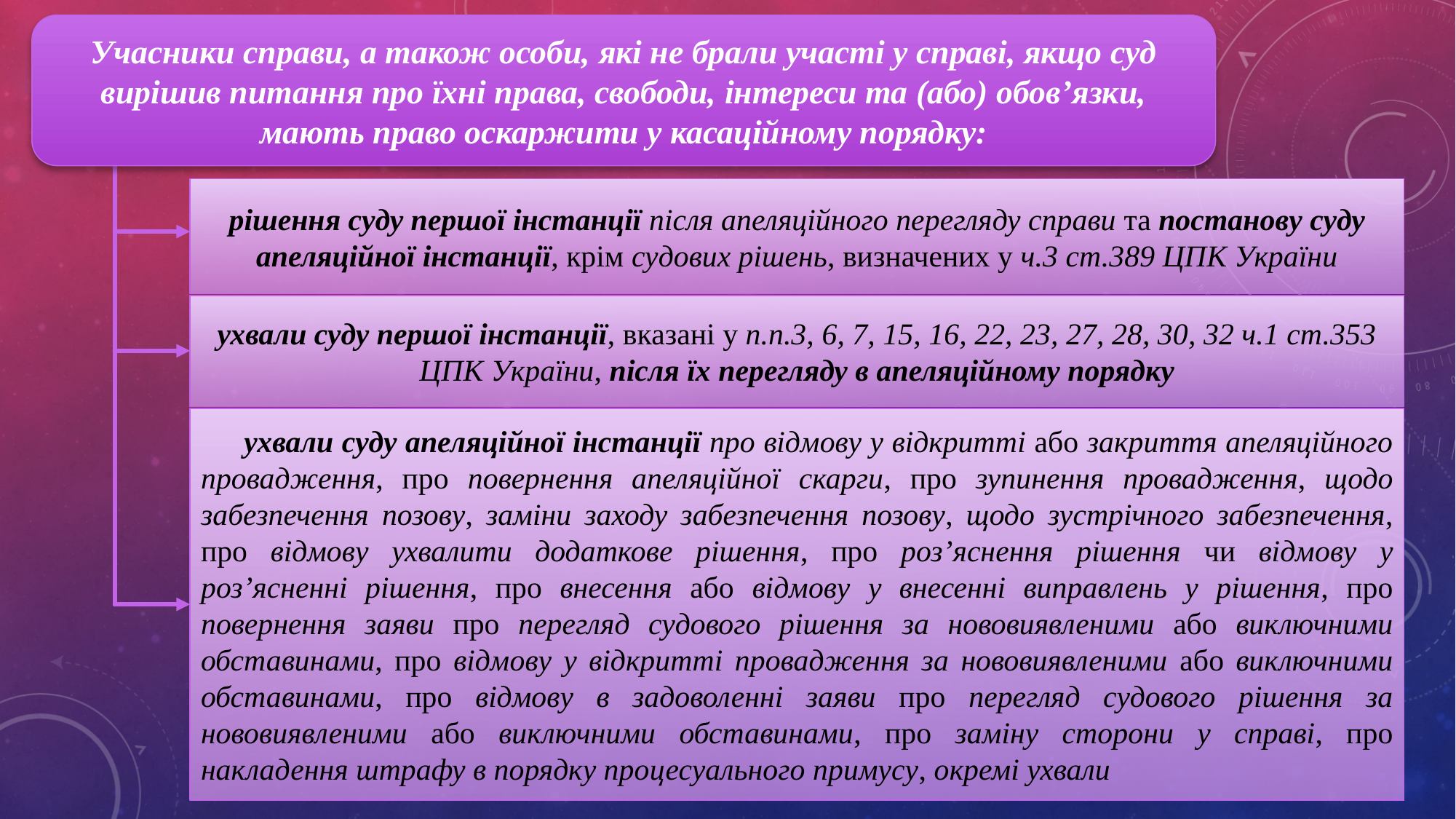

Учасники справи, а також особи, які не брали участі у справі, якщо суд вирішив питання про їхні права, свободи, інтереси та (або) обов’язки, мають право оскаржити у касаційному порядку:
рішення суду першої інстанції після апеляційного перегляду справи та постанову суду апеляційної інстанції, крім судових рішень, визначених у ч.3 ст.389 ЦПК України
ухвали суду першої інстанції, вказані у п.п.3, 6, 7, 15, 16, 22, 23, 27, 28, 30, 32 ч.1 ст.353 ЦПК України, після їх перегляду в апеляційному порядку
ухвали суду апеляційної інстанції про відмову у відкритті або закриття апеляційного провадження, про повернення апеляційної скарги, про зупинення провадження, щодо забезпечення позову, заміни заходу забезпечення позову, щодо зустрічного забезпечення, про відмову ухвалити додаткове рішення, про роз’яснення рішення чи відмову у роз’ясненні рішення, про внесення або відмову у внесенні виправлень у рішення, про повернення заяви про перегляд судового рішення за нововиявленими або виключними обставинами, про відмову у відкритті провадження за нововиявленими або виключними обставинами, про відмову в задоволенні заяви про перегляд судового рішення за нововиявленими або виключними обставинами, про заміну сторони у справі, про накладення штрафу в порядку процесуального примусу, окремі ухвали